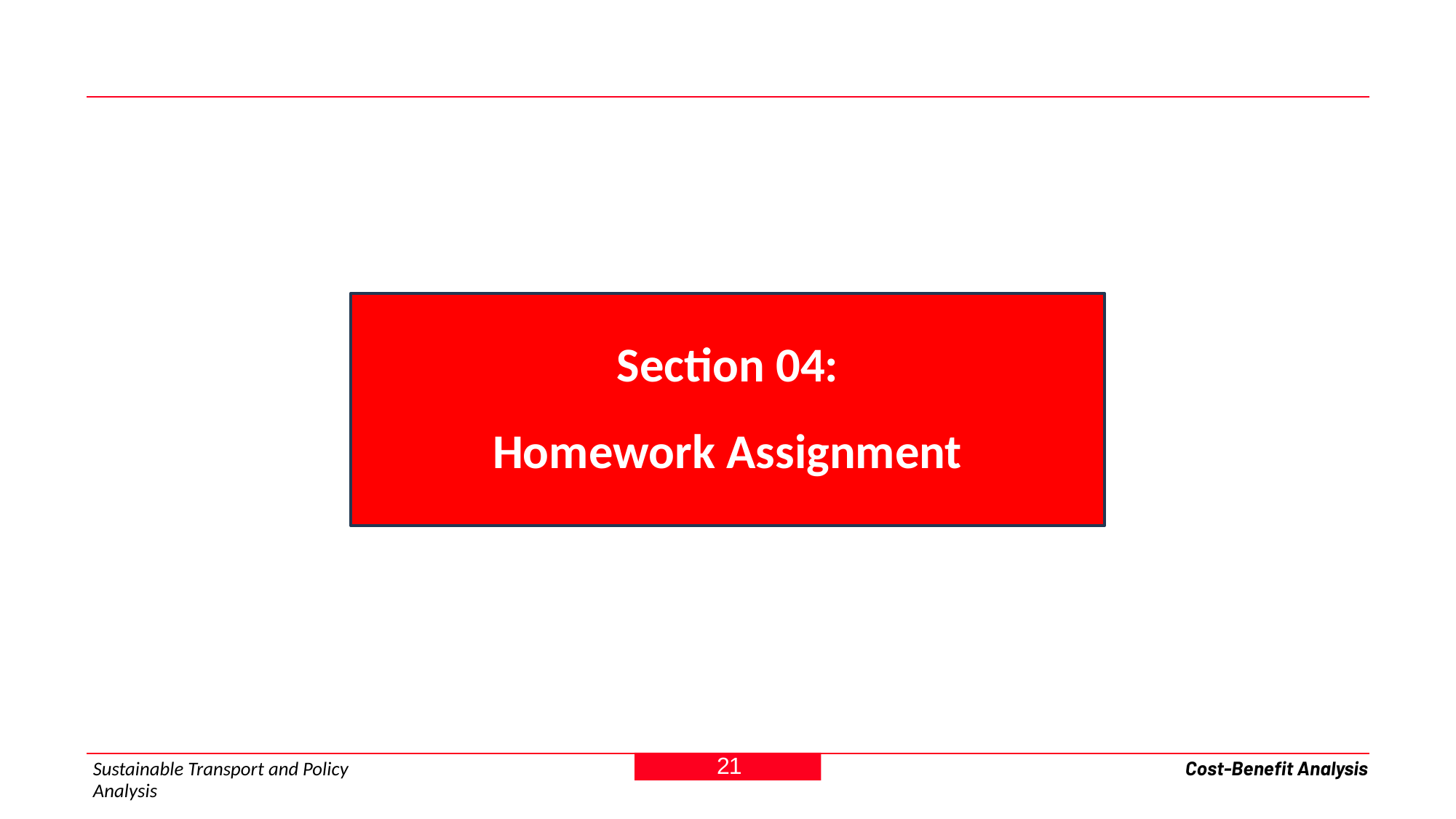

Section 04:
Homework Assignment
21
Sustainable Transport and Policy Analysis
Cost-Benefit Analysis